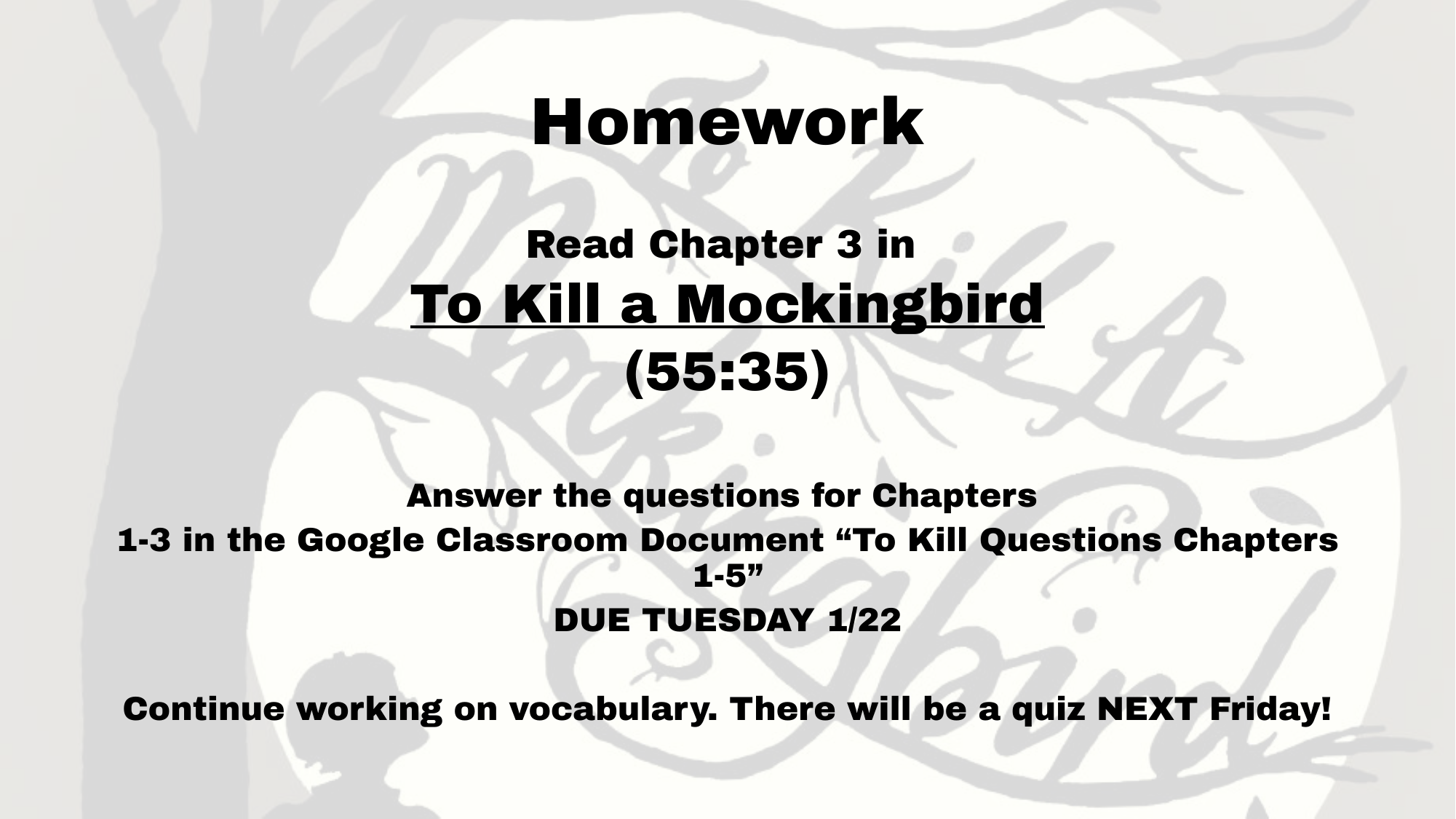

# Homework
Read Chapter 3 in
To Kill a Mockingbird
(55:35)

Answer the questions for Chapters
1-3 in the Google Classroom Document “To Kill Questions Chapters 1-5”
DUE TUESDAY 1/22

Continue working on vocabulary. There will be a quiz NEXT Friday!